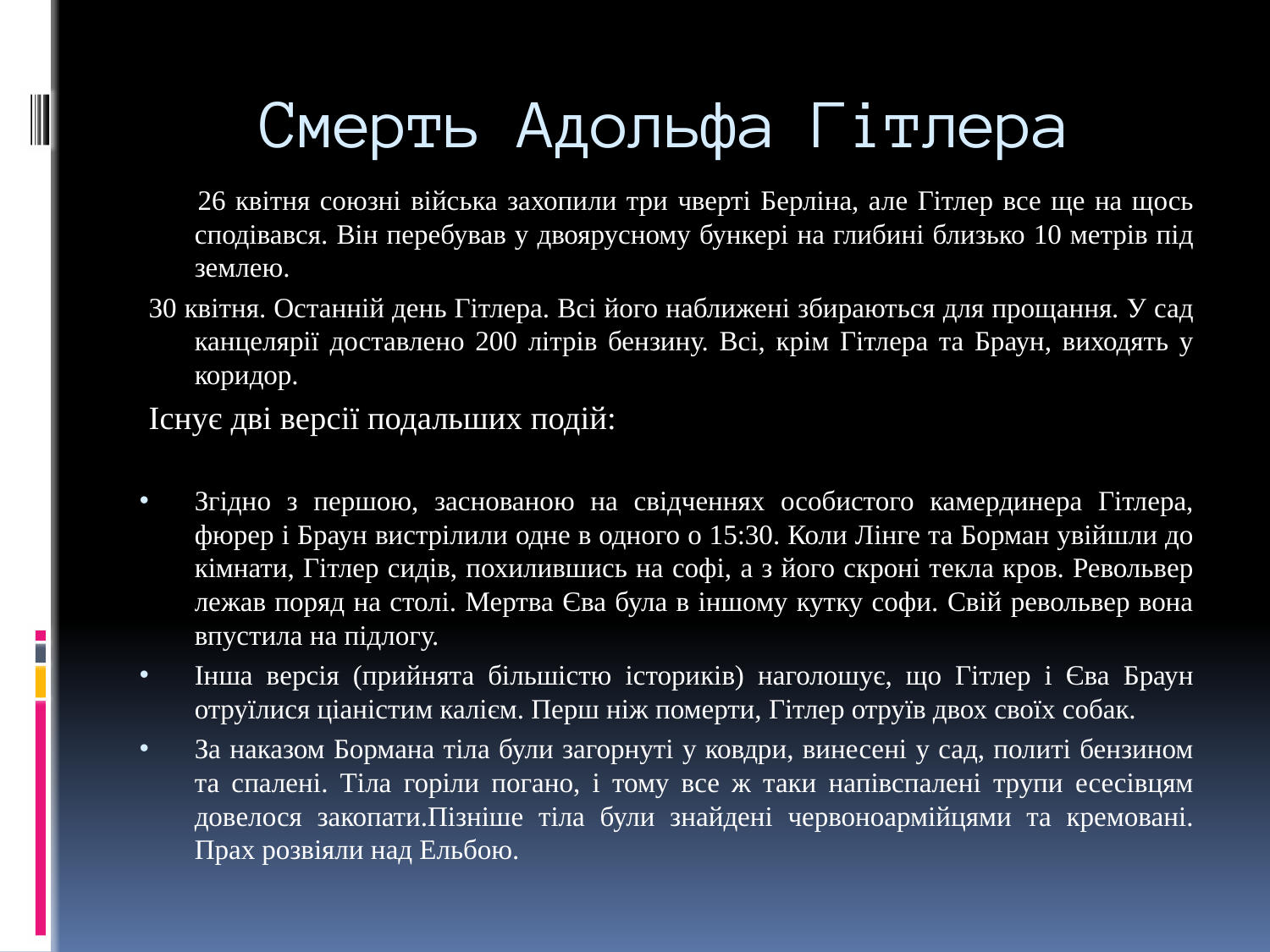

# Смерть Адольфа Гітлера
     26 квітня союзні війська захопили три чверті Берліна, але Гітлер все ще на щось сподівався. Він перебував у двоярусному бункері на глибині близько 10 метрів під землею.
30 квітня. Останній день Гітлера. Всі його наближені збираються для прощання. У сад канцелярії доставлено 200 літрів бензину. Всі, крім Гітлера та Браун, виходять у коридор.
Існує дві версії подальших подій:

Згідно з першою, заснованою на свідченнях особистого камердинера Гітлера, фюрер і Браун вистрілили одне в одного о 15:30. Коли Лінге та Борман увійшли до кімнати, Гітлер сидів, похилившись на софі, а з його скроні текла кров. Револьвер лежав поряд на столі. Мертва Єва була в іншому кутку софи. Свій револьвер вона впустила на підлогу.
Інша версія (прийнята більшістю істориків) наголошує, що Гітлер і Єва Браун отруїлися ціаністим калієм. Перш ніж померти, Гітлер отруїв двох своїх собак.
За наказом Бормана тіла були загорнуті у ковдри, винесені у сад, политі бензином та спалені. Тіла горіли погано, і тому все ж таки напівспалені трупи есесівцям довелося закопати.Пізніше тіла були знайдені червоноармійцями та кремовані. Прах розвіяли над Ельбою.